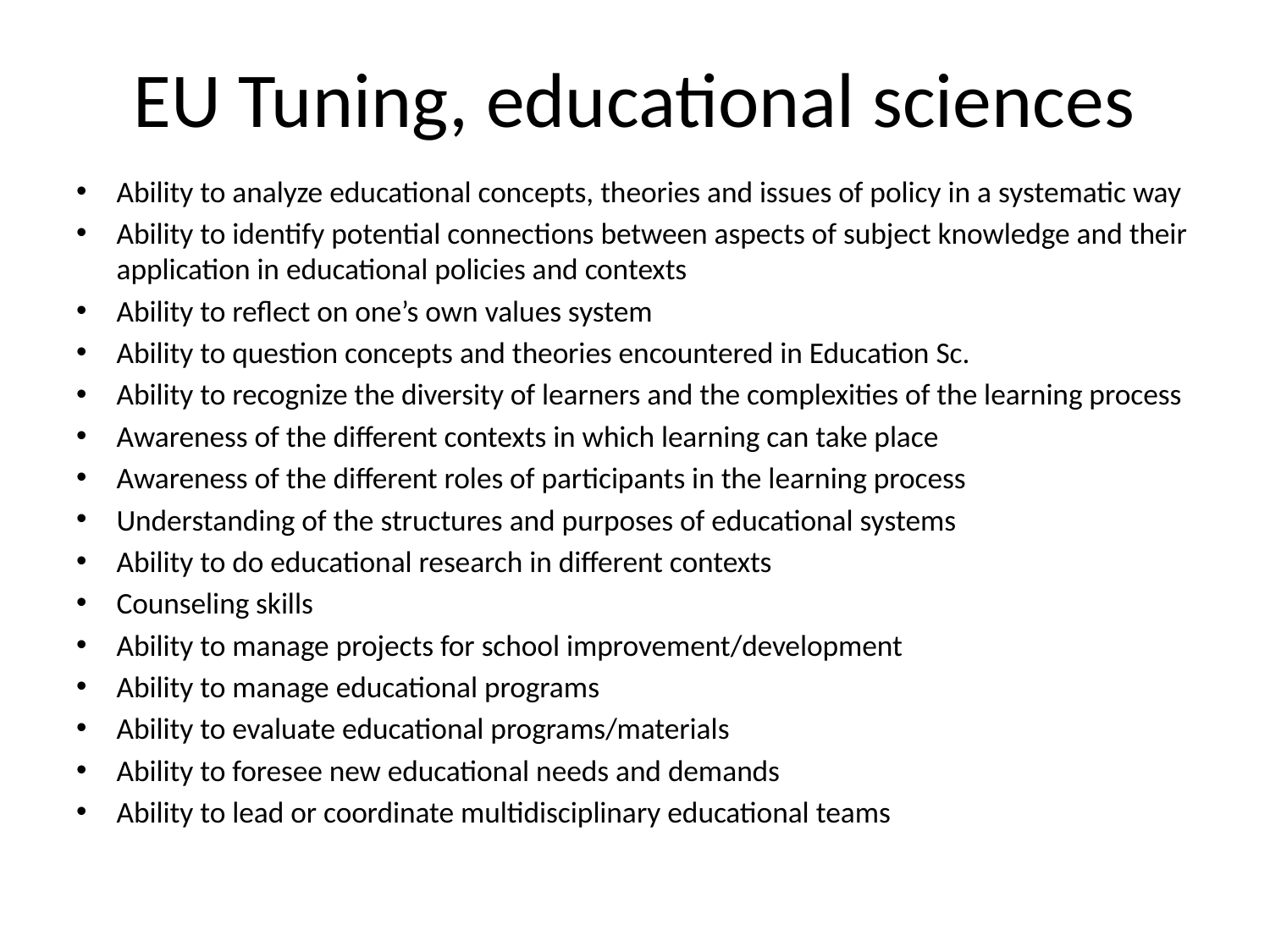

# EU Tuning, educational sciences
Ability to analyze educational concepts, theories and issues of policy in a systematic way
Ability to identify potential connections between aspects of subject knowledge and their application in educational policies and contexts
Ability to reflect on one’s own values system
Ability to question concepts and theories encountered in Education Sc.
Ability to recognize the diversity of learners and the complexities of the learning process
Awareness of the different contexts in which learning can take place
Awareness of the different roles of participants in the learning process
Understanding of the structures and purposes of educational systems
Ability to do educational research in different contexts
Counseling skills
Ability to manage projects for school improvement/development
Ability to manage educational programs
Ability to evaluate educational programs/materials
Ability to foresee new educational needs and demands
Ability to lead or coordinate multidisciplinary educational teams